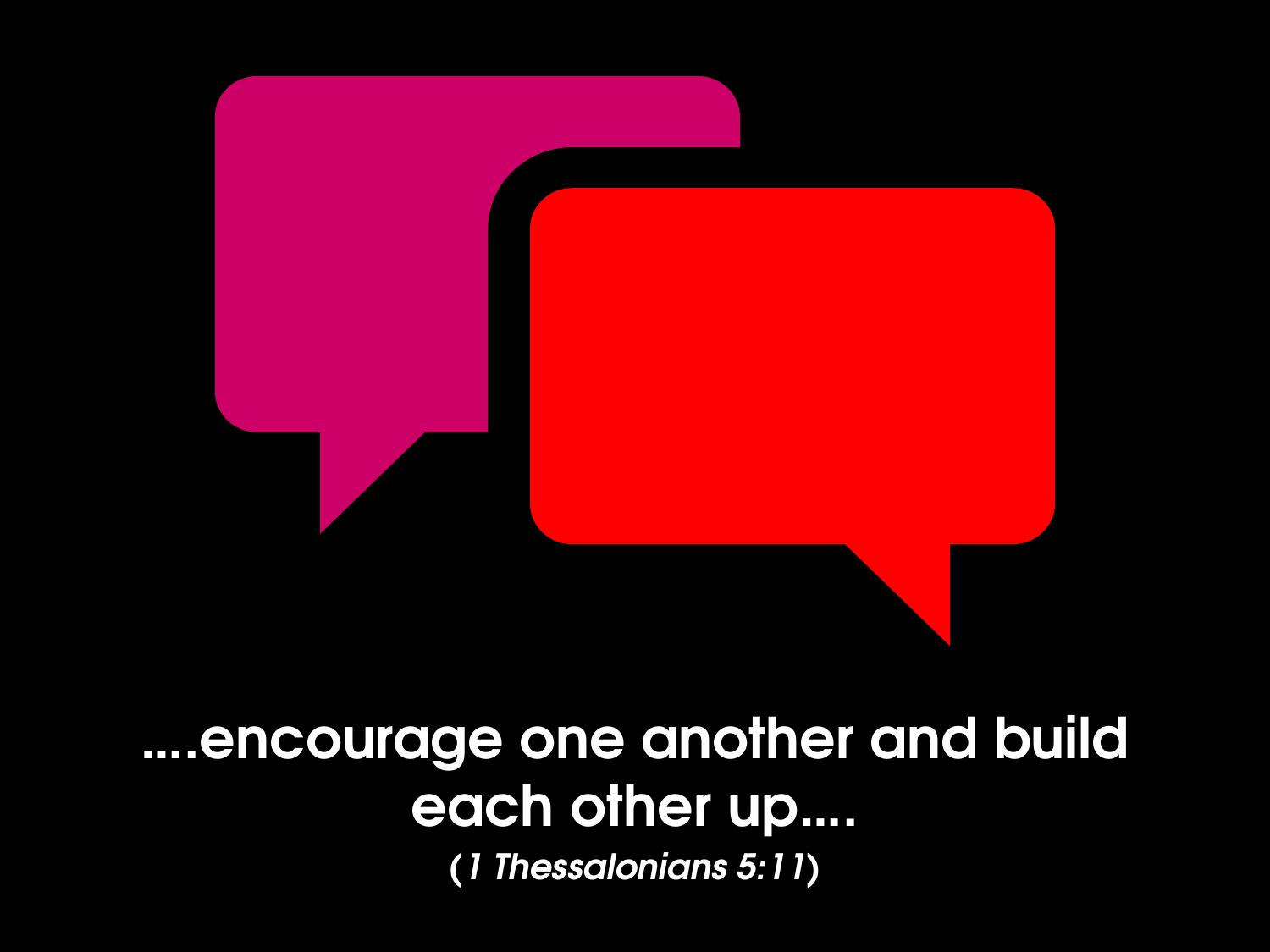

….encourage one another and build each other up….
(1 Thessalonians 5:11)